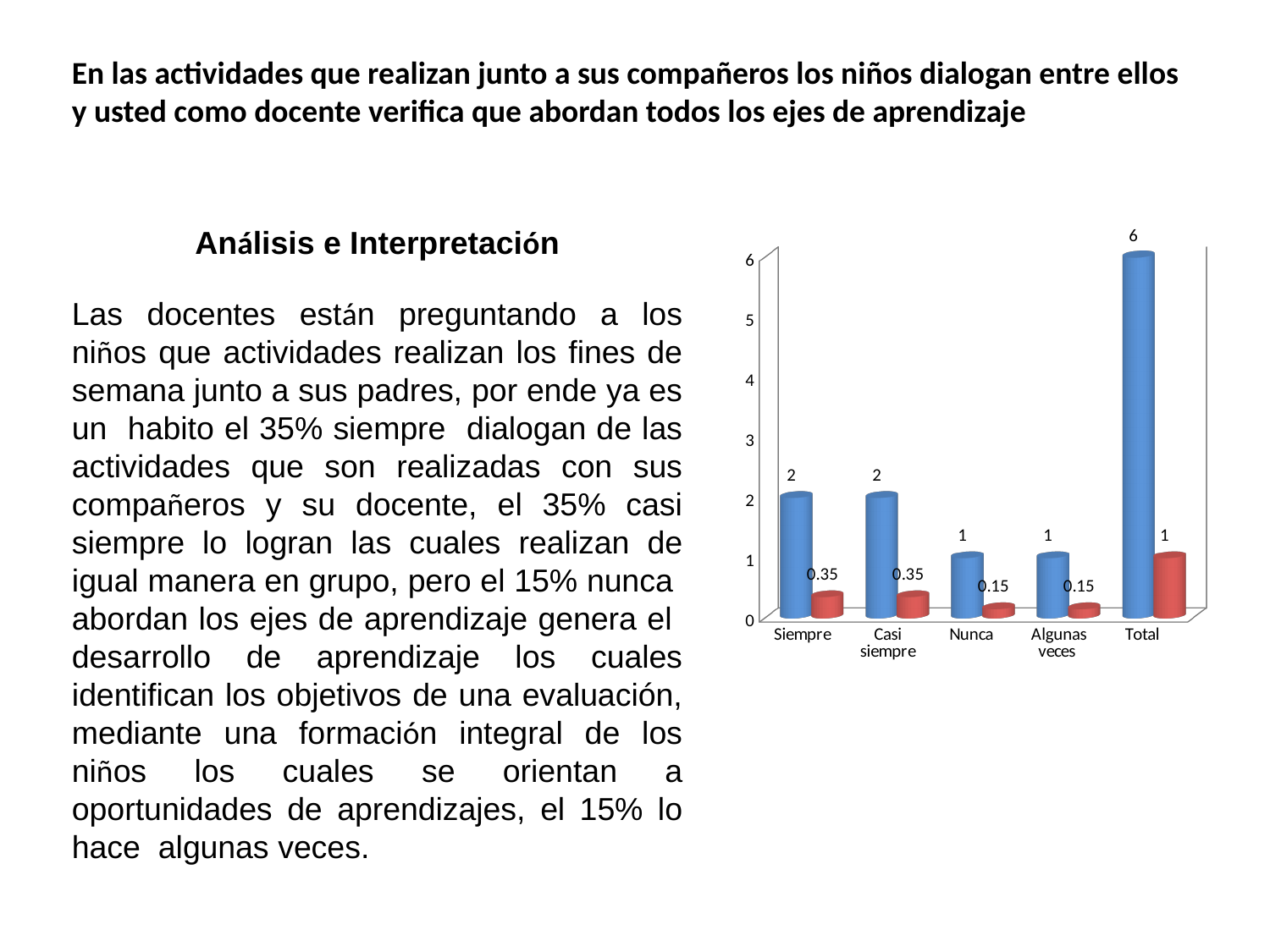

# Cuestionario aplicado  a las docentes
En las actividades que realizan junto a sus compañeros los niños dialogan entre ellos y usted como docente verifica que abordan todos los ejes de aprendizaje

Análisis e Interpretación

Las docentes están preguntando a los niños que actividades realizan los fines de semana junto a sus padres, por ende ya es un  habito el 35% siempre  dialogan de las actividades que son realizadas con sus compañeros y su docente, el 35% casi siempre lo logran las cuales realizan de igual manera en grupo, pero el 15% nunca  abordan los ejes de aprendizaje genera el  desarrollo de aprendizaje los cuales identifican los objetivos de una evaluación, mediante una formación integral de los niños los cuales se orientan a oportunidades de aprendizajes, el 15% lo hace  algunas veces.

[unsupported chart]